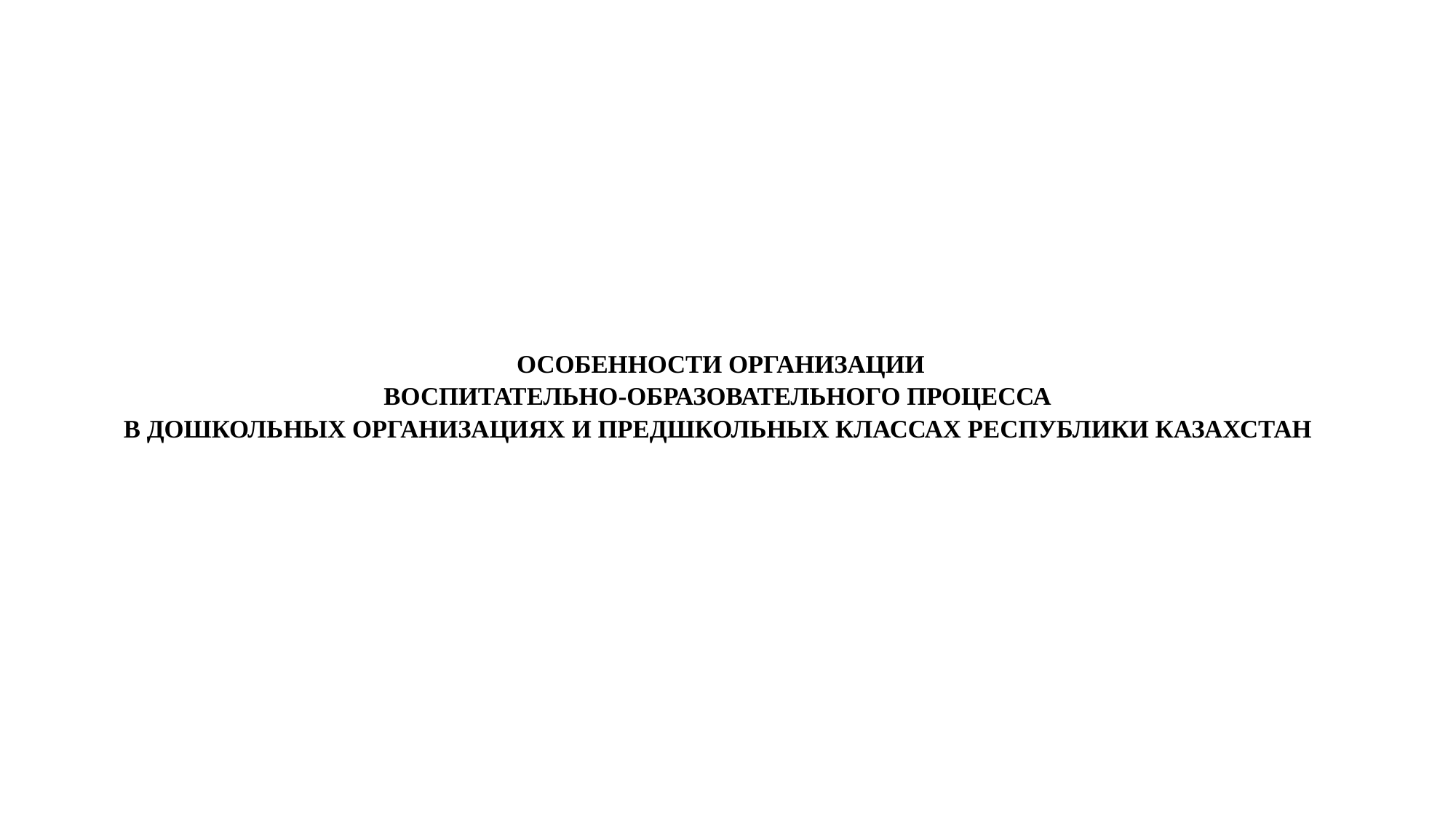

# ОСОБЕННОСТИ ОРГАНИЗАЦИИ ВОСПИТАТЕЛЬНО-ОБРАЗОВАТЕЛЬНОГО ПРОЦЕССА В ДОШКОЛЬНЫХ ОРГАНИЗАЦИЯХ И ПРЕДШКОЛЬНЫХ КЛАССАХ РЕСПУБЛИКИ КАЗАХСТАН